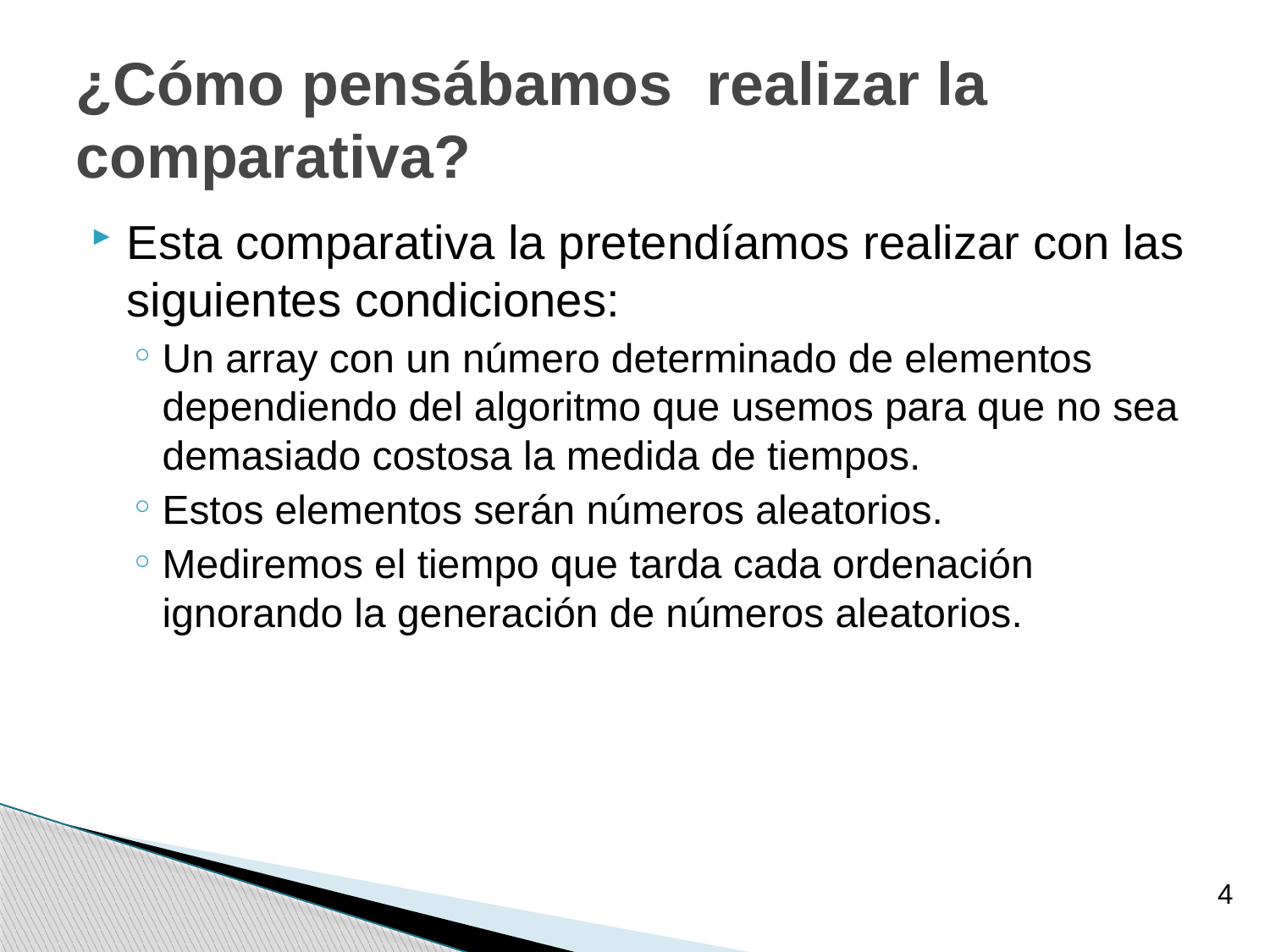

# ¿Cómo pensábamos  realizar la comparativa?
Esta comparativa la pretendíamos realizar con las siguientes condiciones:
Un array con un número determinado de elementos dependiendo del algoritmo que usemos para que no sea demasiado costosa la medida de tiempos.
Estos elementos serán números aleatorios.
Mediremos el tiempo que tarda cada ordenación ignorando la generación de números aleatorios.
4